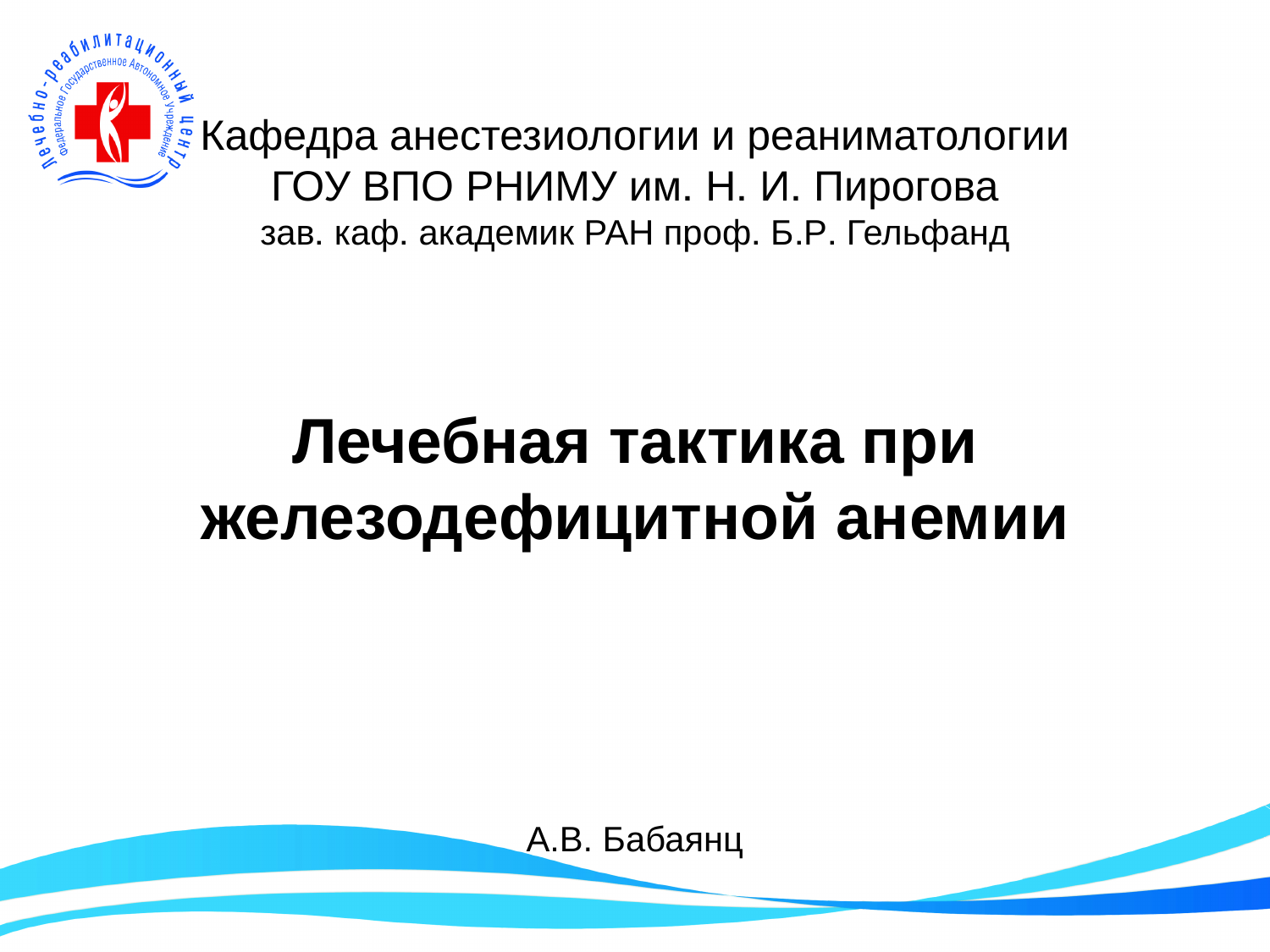

Кафедра анестезиологии и реаниматологии
ГОУ ВПО РНИМУ им. Н. И. Пирогова
зав. каф. академик РАН проф. Б.Р. Гельфанд
# Лечебная тактика при железодефицитной анемии
А.В. Бабаянц